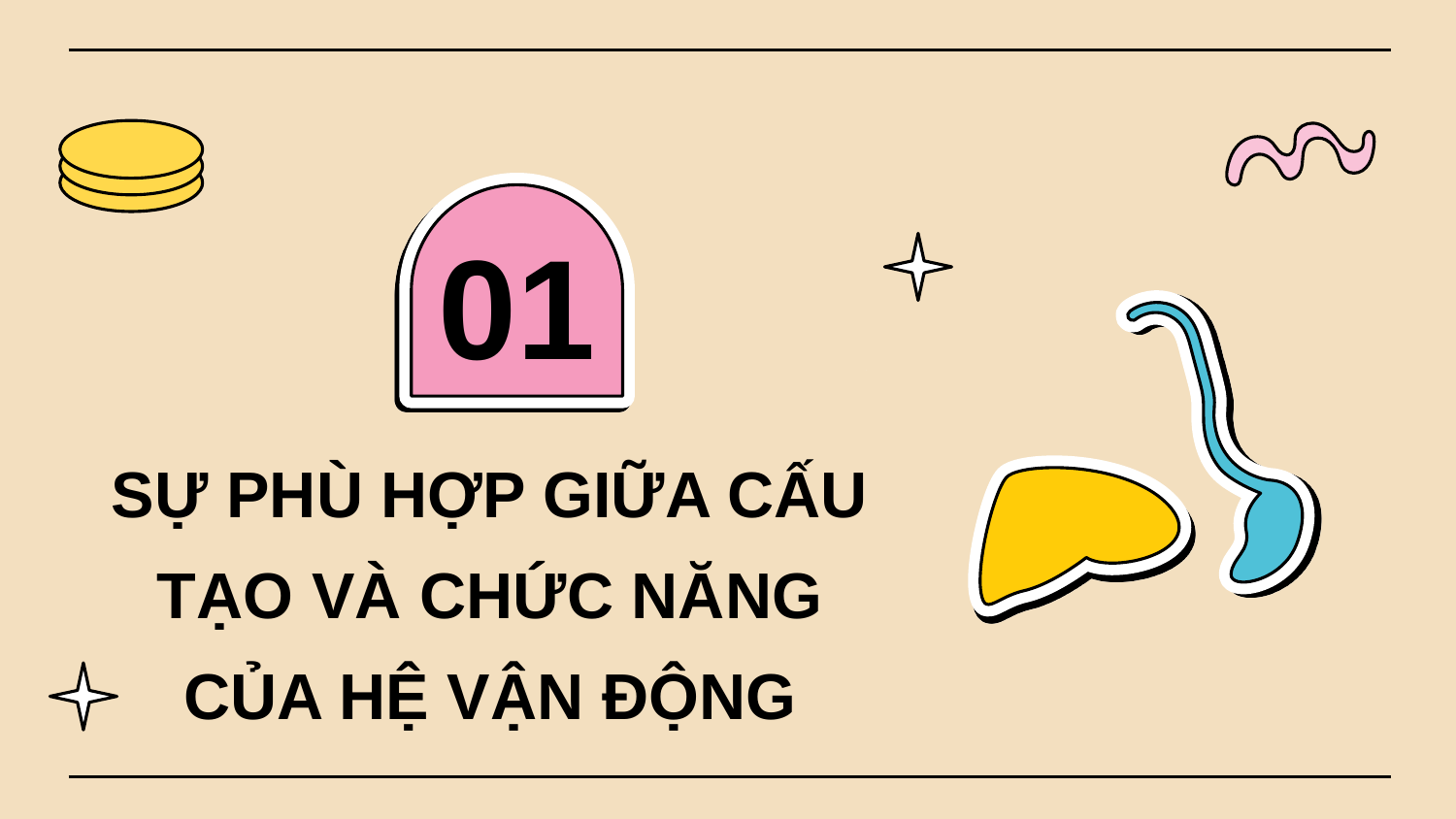

01

SỰ PHÙ HỢP GIỮA CẤU TẠO VÀ CHỨC NĂNG CỦA HỆ VẬN ĐỘNG